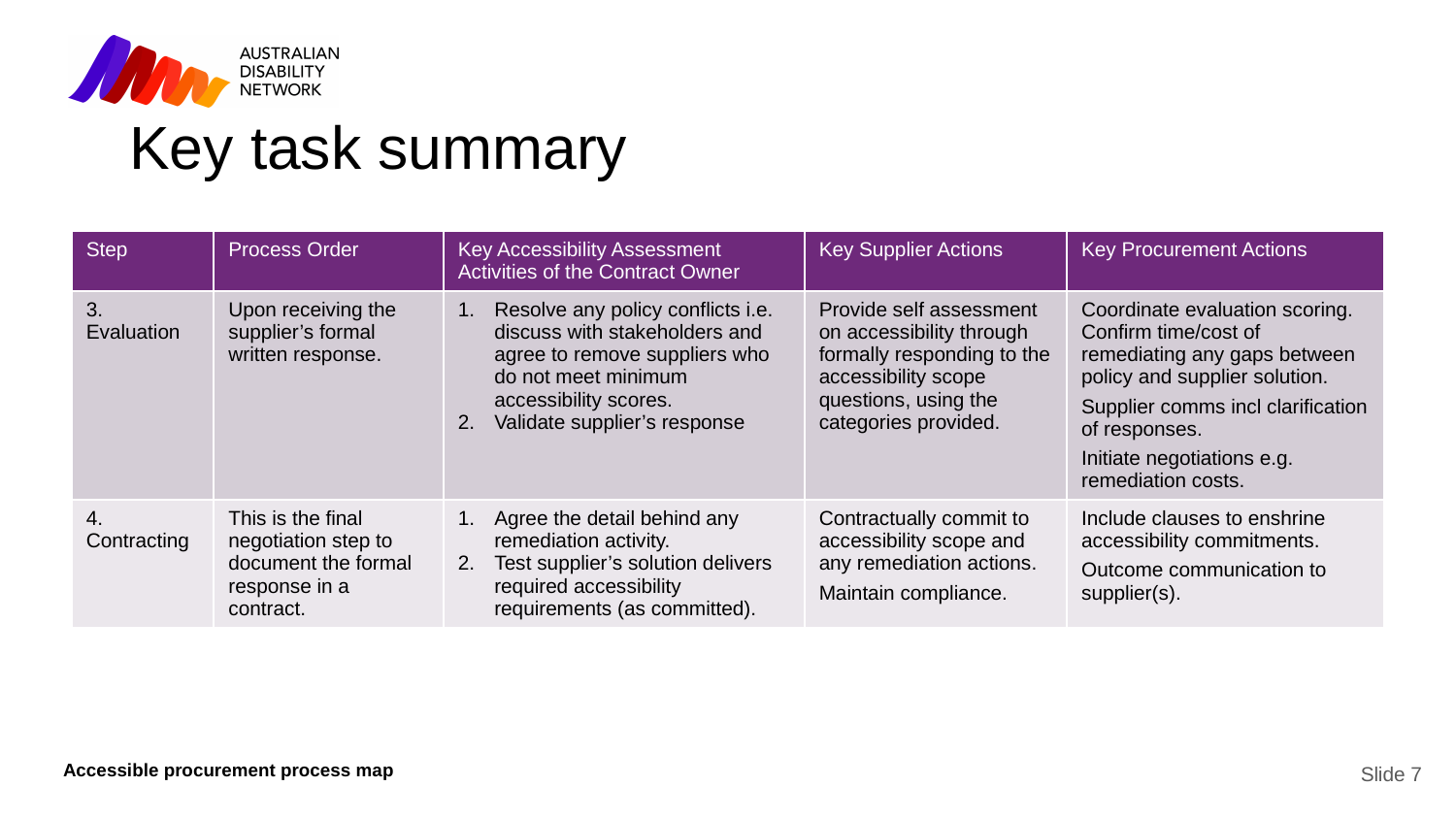

Key task summary
| Step | Process Order | Key Accessibility Assessment Activities of the Contract Owner | Key Supplier Actions | Key Procurement Actions |
| --- | --- | --- | --- | --- |
| 3. Evaluation | Upon receiving the supplier’s formal written response. | Resolve any policy conflicts i.e. discuss with stakeholders and agree to remove suppliers who do not meet minimum accessibility scores. Validate supplier’s response | Provide self assessment on accessibility through formally responding to the accessibility scope questions, using the categories provided. | Coordinate evaluation scoring. Confirm time/cost of remediating any gaps between policy and supplier solution. Supplier comms incl clarification of responses. Initiate negotiations e.g. remediation costs. |
| 4. Contracting | This is the final negotiation step to document the formal response in a contract. | Agree the detail behind any remediation activity. Test supplier’s solution delivers required accessibility requirements (as committed). | Contractually commit to accessibility scope and any remediation actions. Maintain compliance. | Include clauses to enshrine accessibility commitments. Outcome communication to supplier(s). |
Slide 7